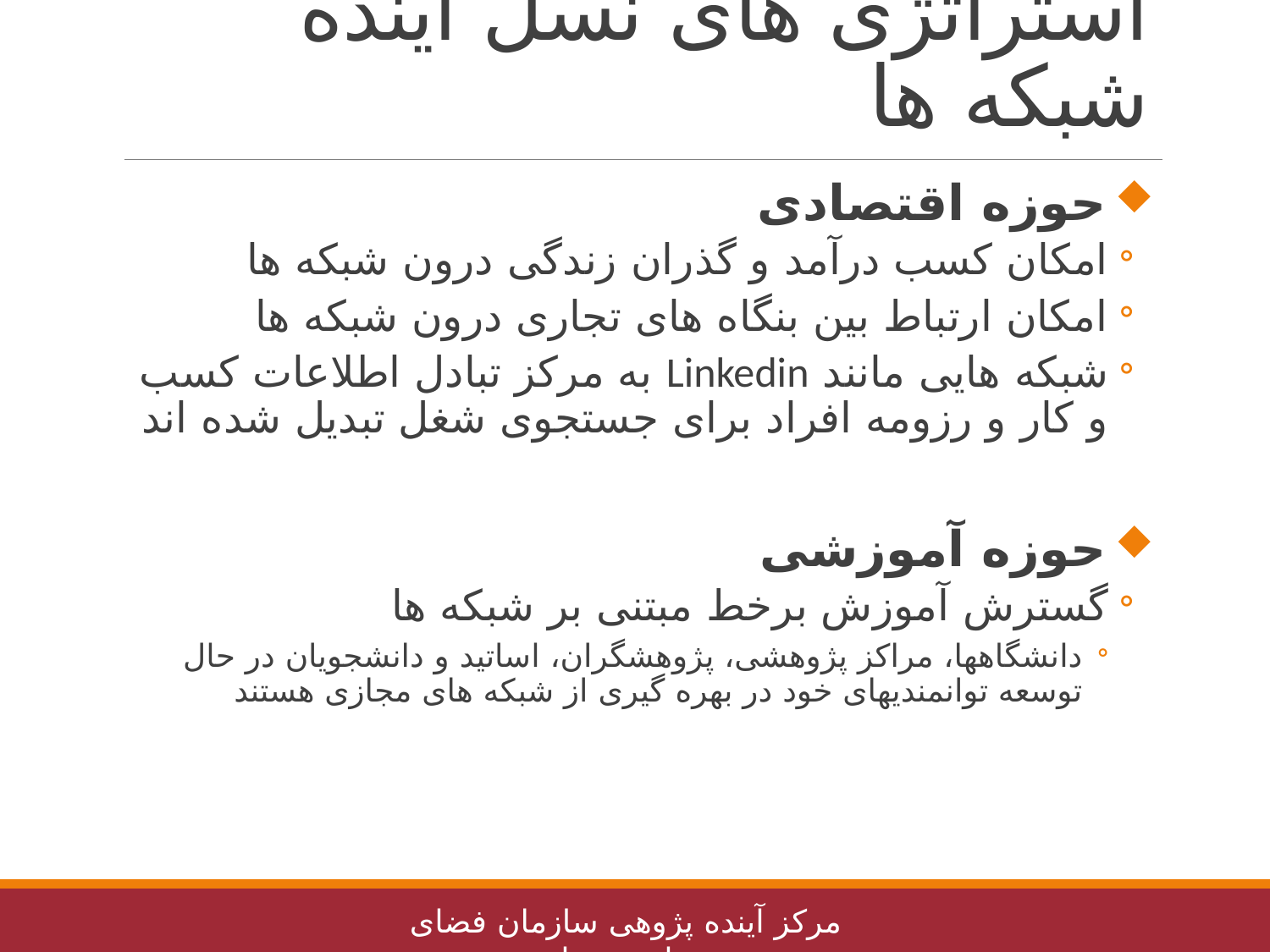

# استراتژی های نسل آینده شبکه ها
حوزه اقتصادی
امکان کسب درآمد و گذران زندگی درون شبکه ها
امکان ارتباط بین بنگاه های تجاری درون شبکه ها
شبکه هایی مانند Linkedin به مرکز تبادل اطلاعات کسب و کار و رزومه افراد برای جستجوی شغل تبدیل شده اند

حوزه آموزشی
گسترش آموزش برخط مبتنی بر شبکه ها
دانشگاهها، مراکز پژوهشی، پژوهشگران، اساتید و دانشجویان در حال توسعه توانمندیهای خود در بهره گیری از شبکه های مجازی هستند